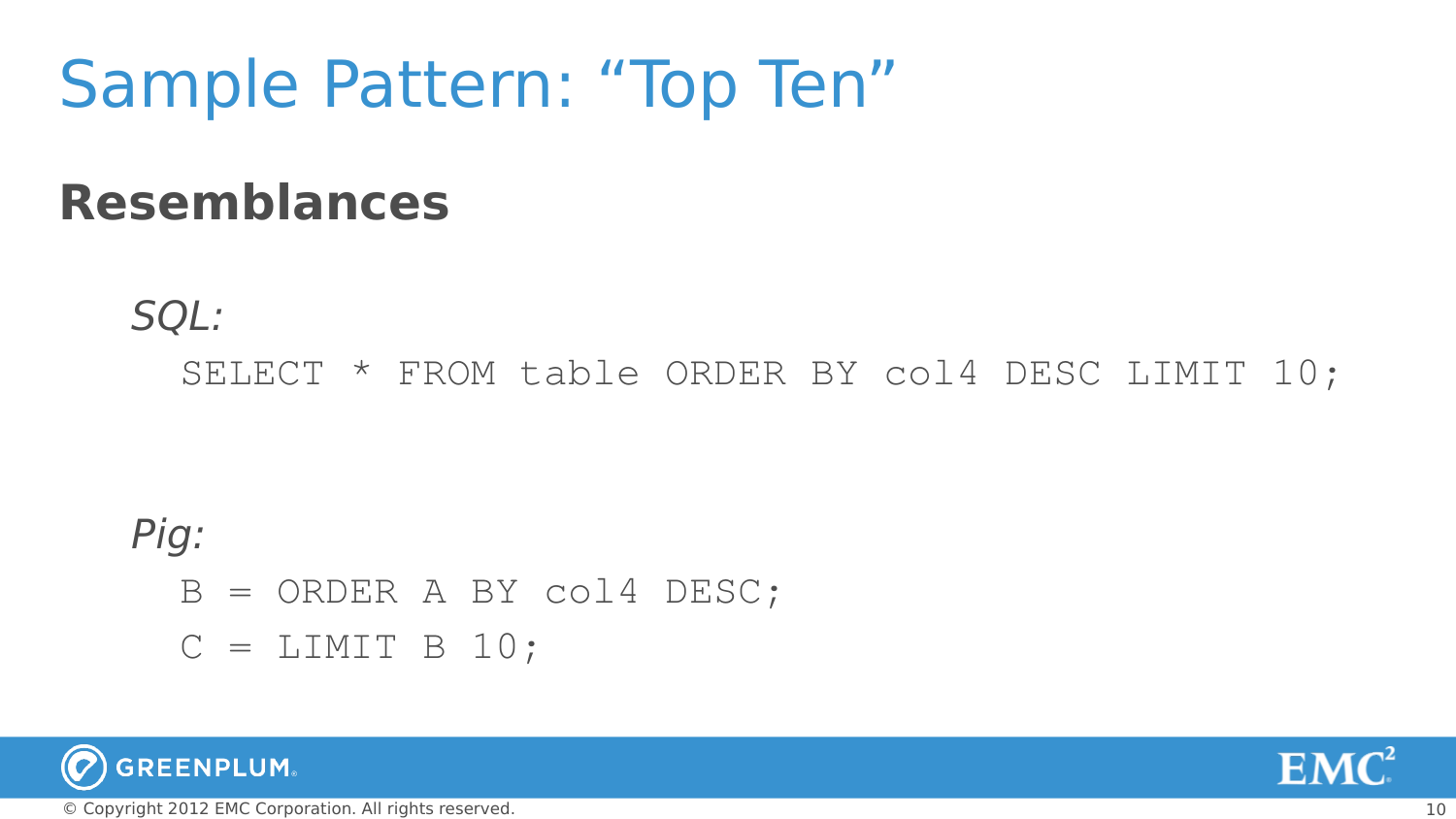

# Sample Pattern: “Top Ten”
Resemblances

SQL:
  SELECT * FROM table ORDER BY col4 DESC LIMIT 10;

Pig:
  B = ORDER A BY col4 DESC;
  C = LIMIT B 10;